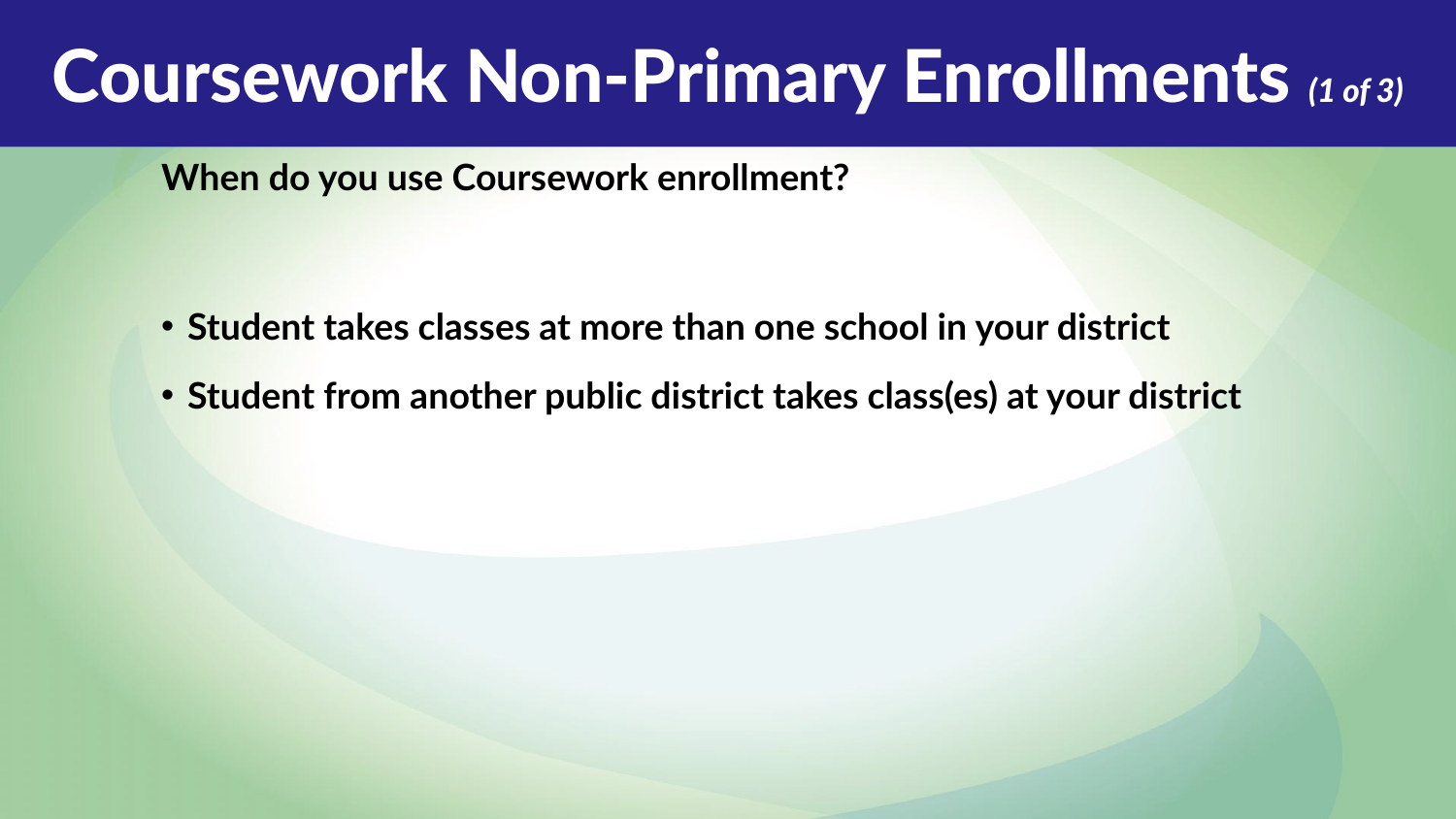

Coursework Non-Primary Enrollments (1 of 3)
When do you use Coursework enrollment?

Student takes classes at more than one school in your district
Student from another public district takes class(es) at your district